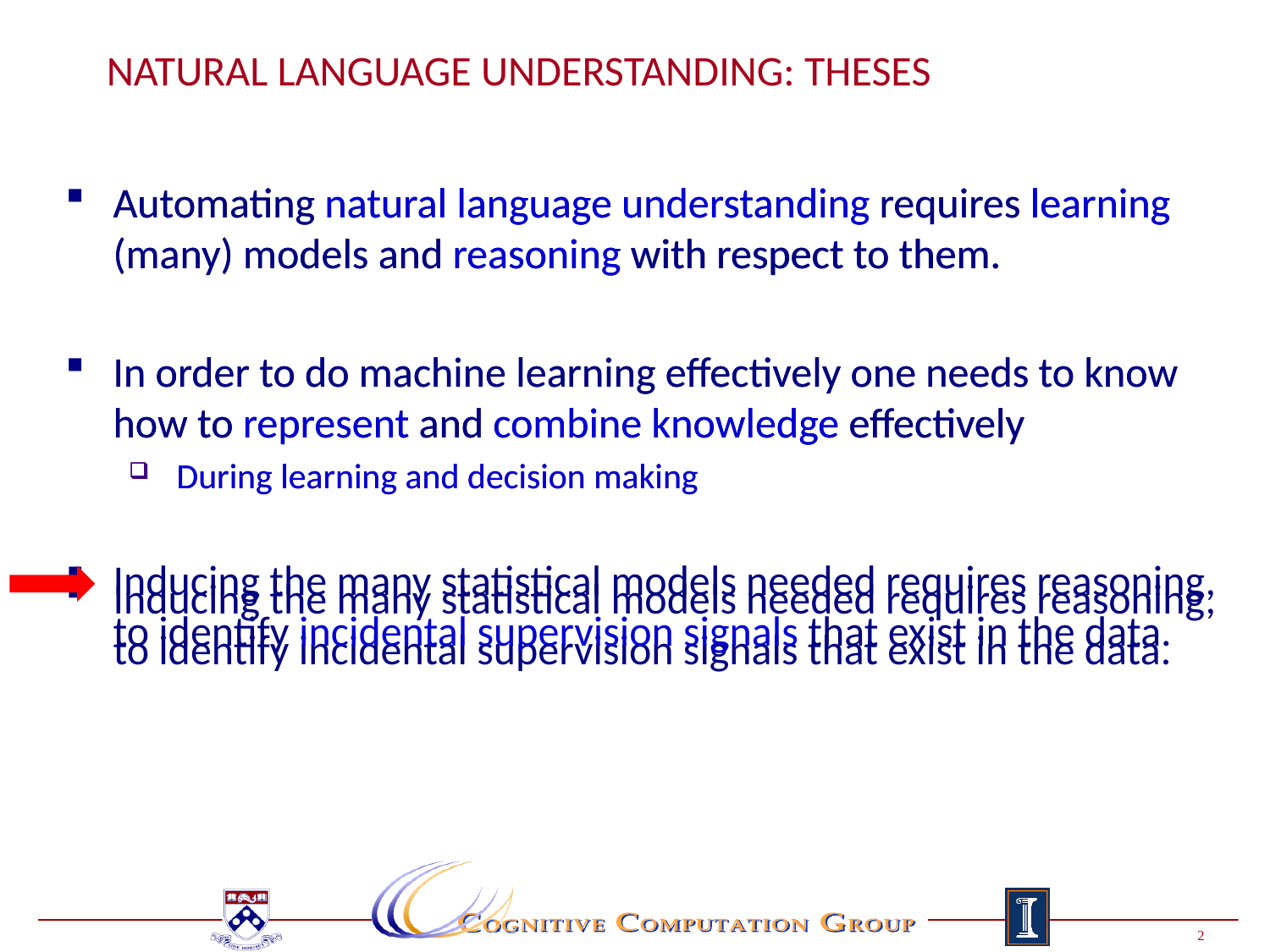

# Natural Language Understanding: Theses
Automating natural language understanding requires learning (many) models and reasoning with respect to them.

In order to do machine learning effectively one needs to know how to represent and combine knowledge effectively
During learning and decision making

Inducing the many statistical models needed requires reasoning, to identify incidental supervision signals that exist in the data.
Automating natural language understanding requires learning (many) models and reasoning with respect to them.

In order to do machine learning effectively one needs to know how to represent and combine knowledge effectively
During learning and decision making

Inducing the many statistical models needed requires reasoning, to identify incidental supervision signals that exist in the data.